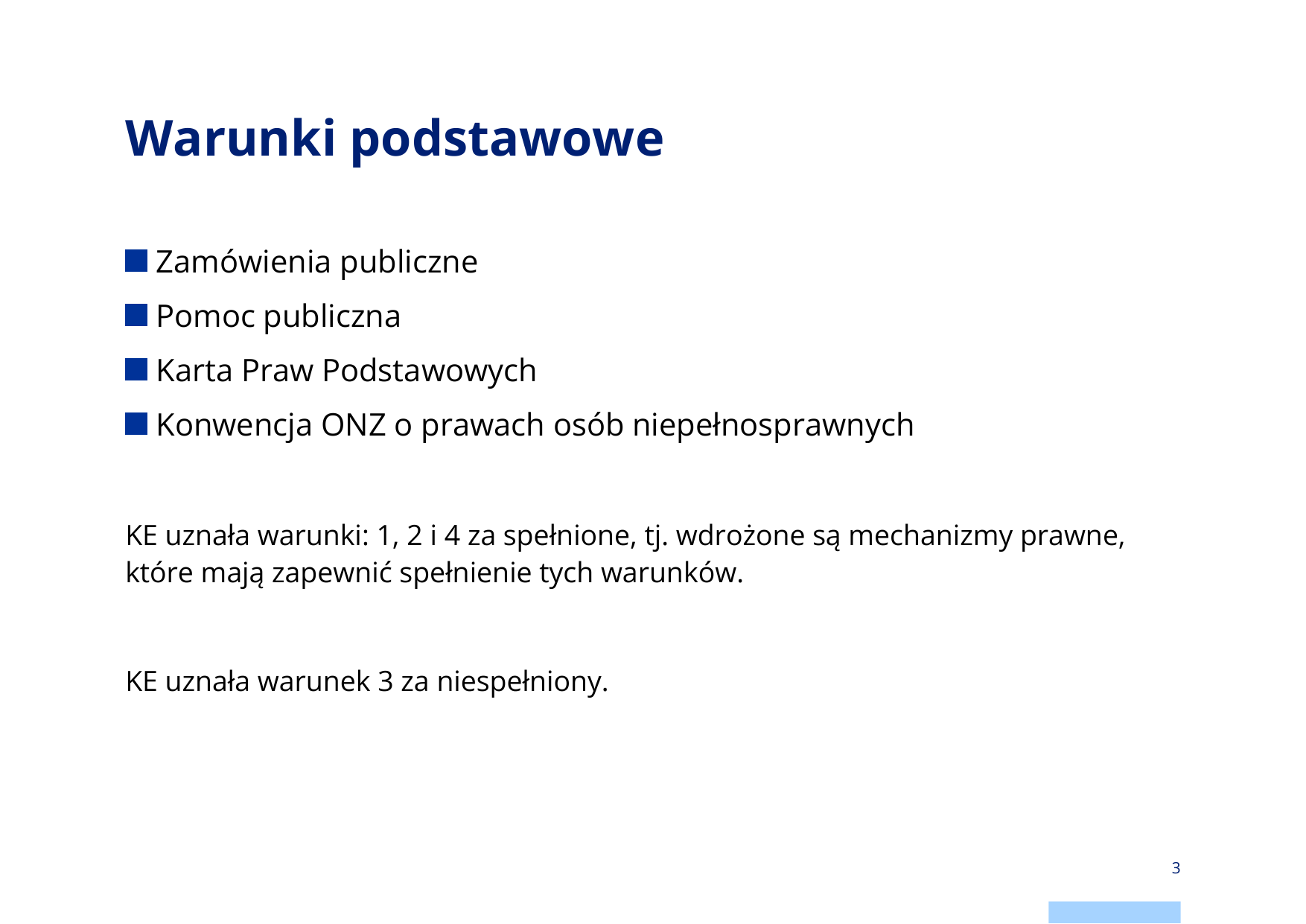

# Warunki podstawowe
Zamówienia publiczne
Pomoc publiczna
Karta Praw Podstawowych
Konwencja ONZ o prawach osób niepełnosprawnych

KE uznała warunki: 1, 2 i 4 za spełnione, tj. wdrożone są mechanizmy prawne, które mają zapewnić spełnienie tych warunków.

KE uznała warunek 3 za niespełniony.

3